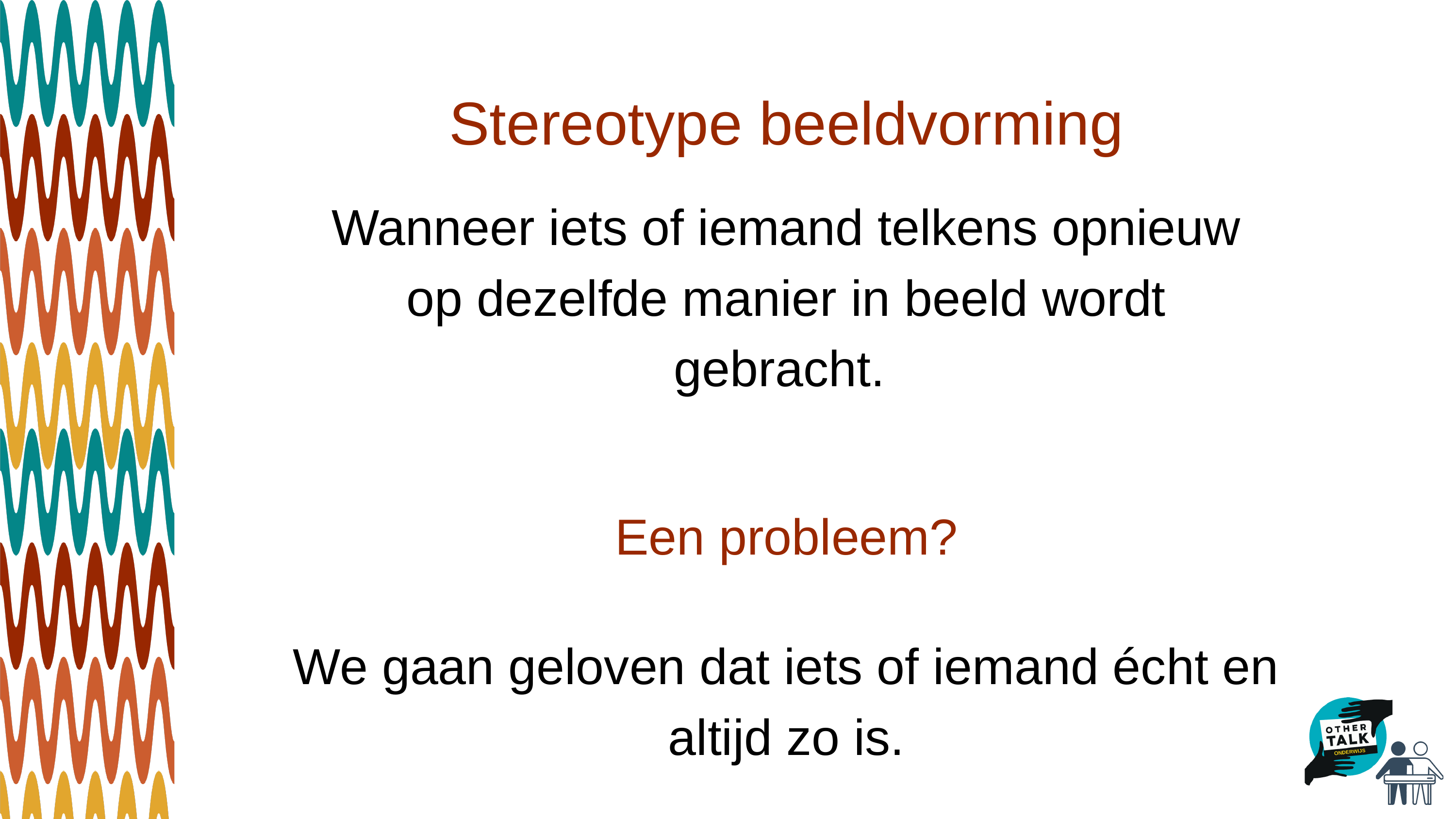

Stereotype beeldvorming

Wanneer iets of iemand telkens opnieuw op dezelfde manier in beeld wordt gebracht.
Een probleem?

We gaan geloven dat iets of iemand écht en altijd zo is.